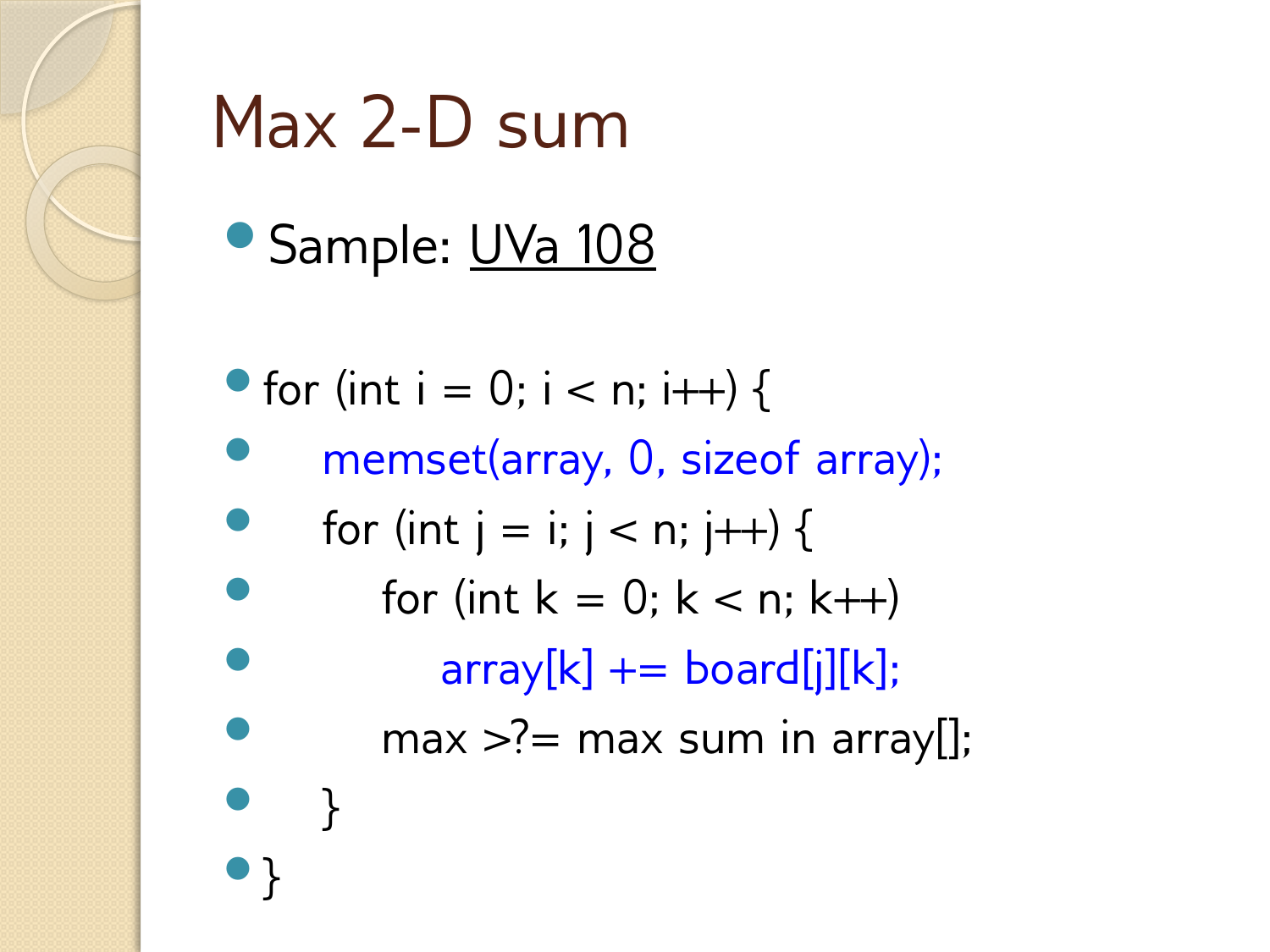

# Max 2-D sum
Sample: UVa 108

for (int i = 0; i < n; i++) {
    memset(array, 0, sizeof array);
    for (int j = i; j < n; j++) {
        for (int k = 0; k < n; k++)
            array[k] += board[j][k];
        max >?= max sum in array[];
    }
}